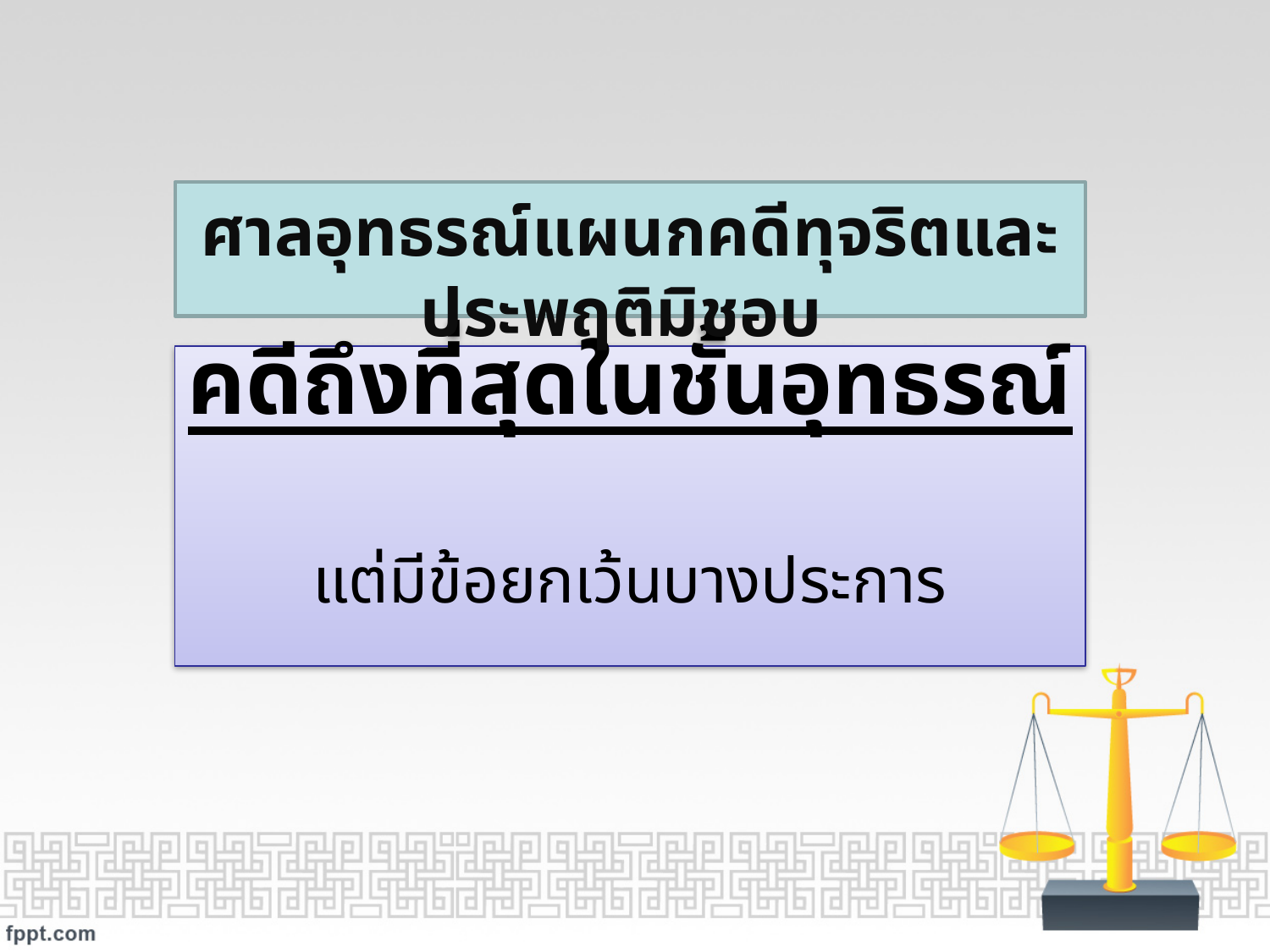

ศาลอุทธรณ์แผนกคดีทุจริตและประพฤติมิชอบ
# คดีถึงที่สุดในชั้นอุทธรณ์ แต่มีข้อยกเว้นบางประการ